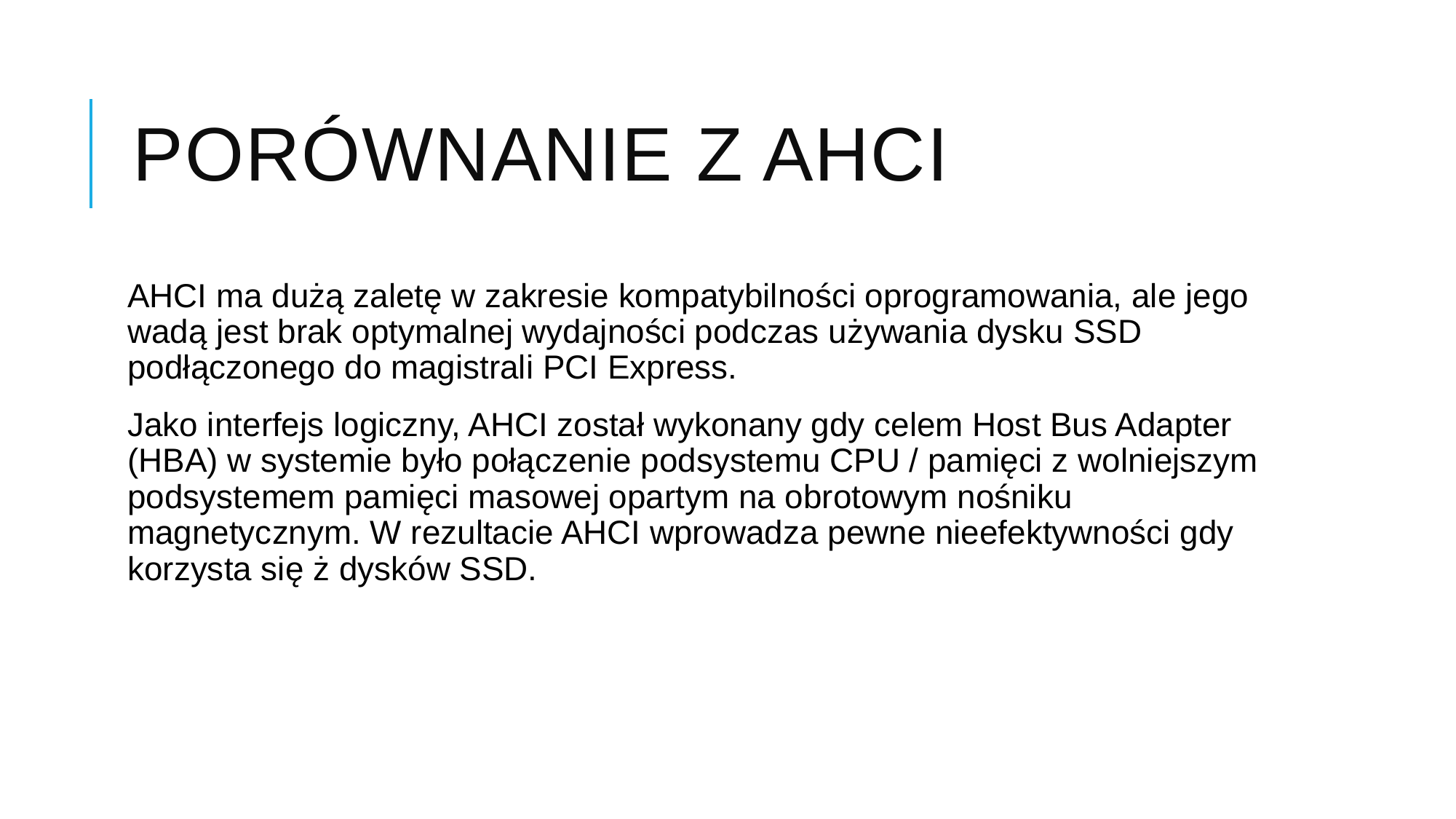

# Porównanie z AHCI
AHCI ma dużą zaletę w zakresie kompatybilności oprogramowania, ale jego wadą jest brak optymalnej wydajności podczas używania dysku SSD podłączonego do magistrali PCI Express.
Jako interfejs logiczny, AHCI został wykonany gdy celem Host Bus Adapter (HBA) w systemie było połączenie podsystemu CPU / pamięci z wolniejszym podsystemem pamięci masowej opartym na obrotowym nośniku magnetycznym. W rezultacie AHCI wprowadza pewne nieefektywności gdy korzysta się ż dysków SSD.